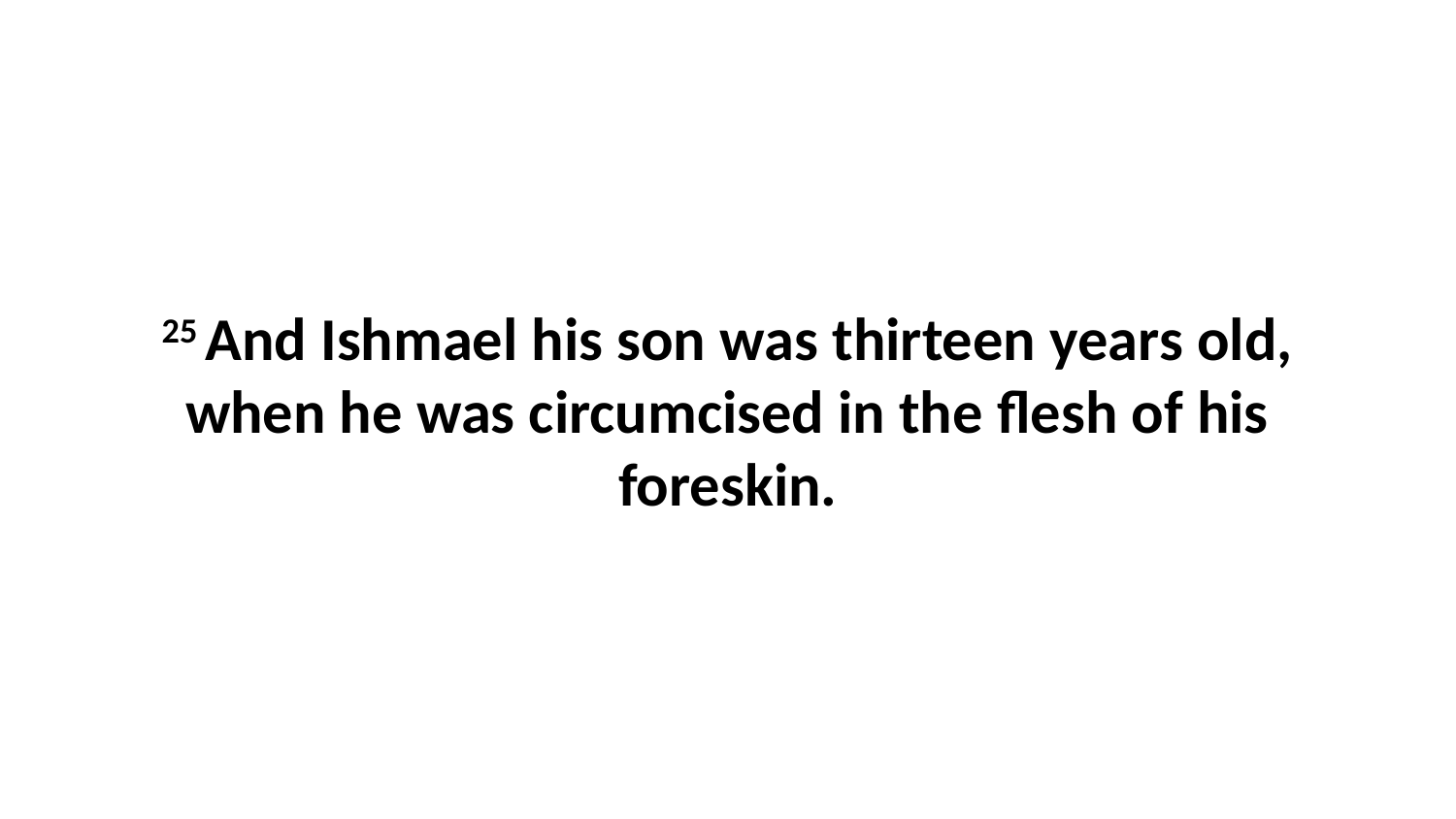

25 And Ishmael his son was thirteen years old, when he was circumcised in the flesh of his foreskin.